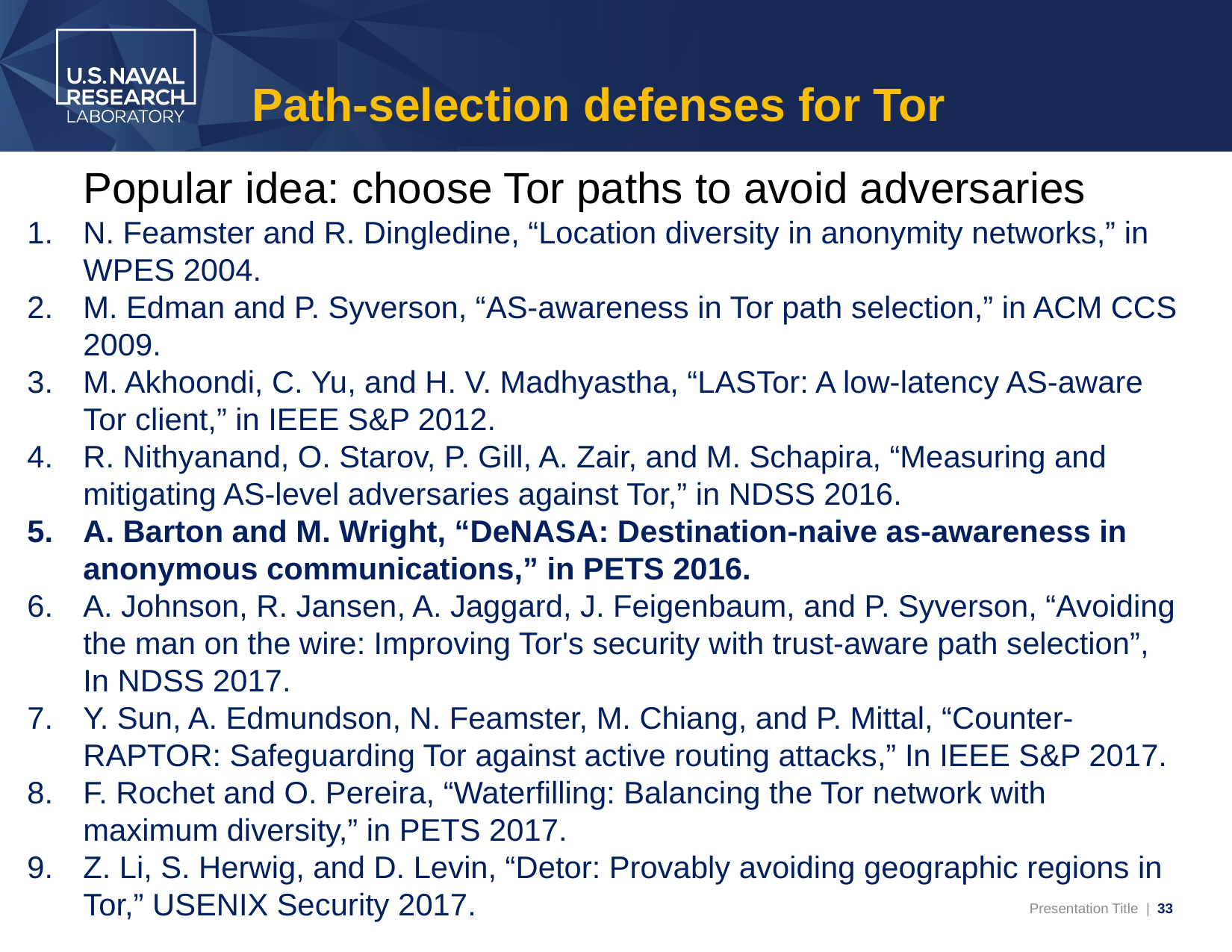

# Path-selection defenses for Tor
Popular idea: choose Tor paths to avoid adversaries
N. Feamster and R. Dingledine, “Location diversity in anonymity networks,” in WPES 2004.
M. Edman and P. Syverson, “AS-awareness in Tor path selection,” in ACM CCS 2009.
M. Akhoondi, C. Yu, and H. V. Madhyastha, “LASTor: A low-latency AS-aware Tor client,” in IEEE S&P 2012.
R. Nithyanand, O. Starov, P. Gill, A. Zair, and M. Schapira, “Measuring and mitigating AS-level adversaries against Tor,” in NDSS 2016.
A. Barton and M. Wright, “DeNASA: Destination-naive as-awareness in anonymous communications,” in PETS 2016.
A. Johnson, R. Jansen, A. Jaggard, J. Feigenbaum, and P. Syverson, “Avoiding the man on the wire: Improving Tor's security with trust-aware path selection”, In NDSS 2017.
Y. Sun, A. Edmundson, N. Feamster, M. Chiang, and P. Mittal, “Counter-RAPTOR: Safeguarding Tor against active routing attacks,” In IEEE S&P 2017.
F. Rochet and O. Pereira, “Waterfilling: Balancing the Tor network with maximum diversity,” in PETS 2017.
Z. Li, S. Herwig, and D. Levin, “Detor: Provably avoiding geographic regions in Tor,” USENIX Security 2017.
33